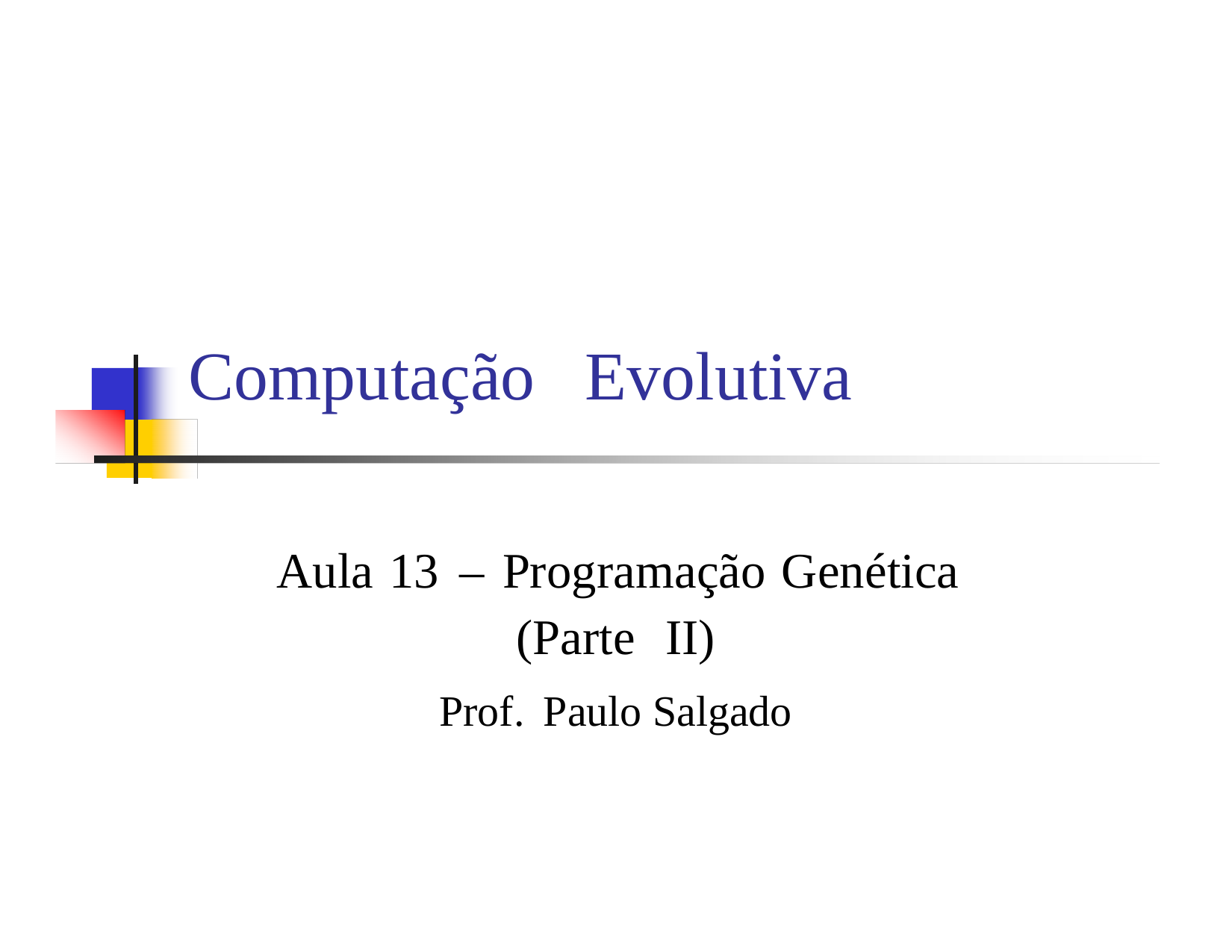

Computação
Evolutiva

Aula 13 – Programação Genética
(Parte  II)
Prof. Paulo Salgado